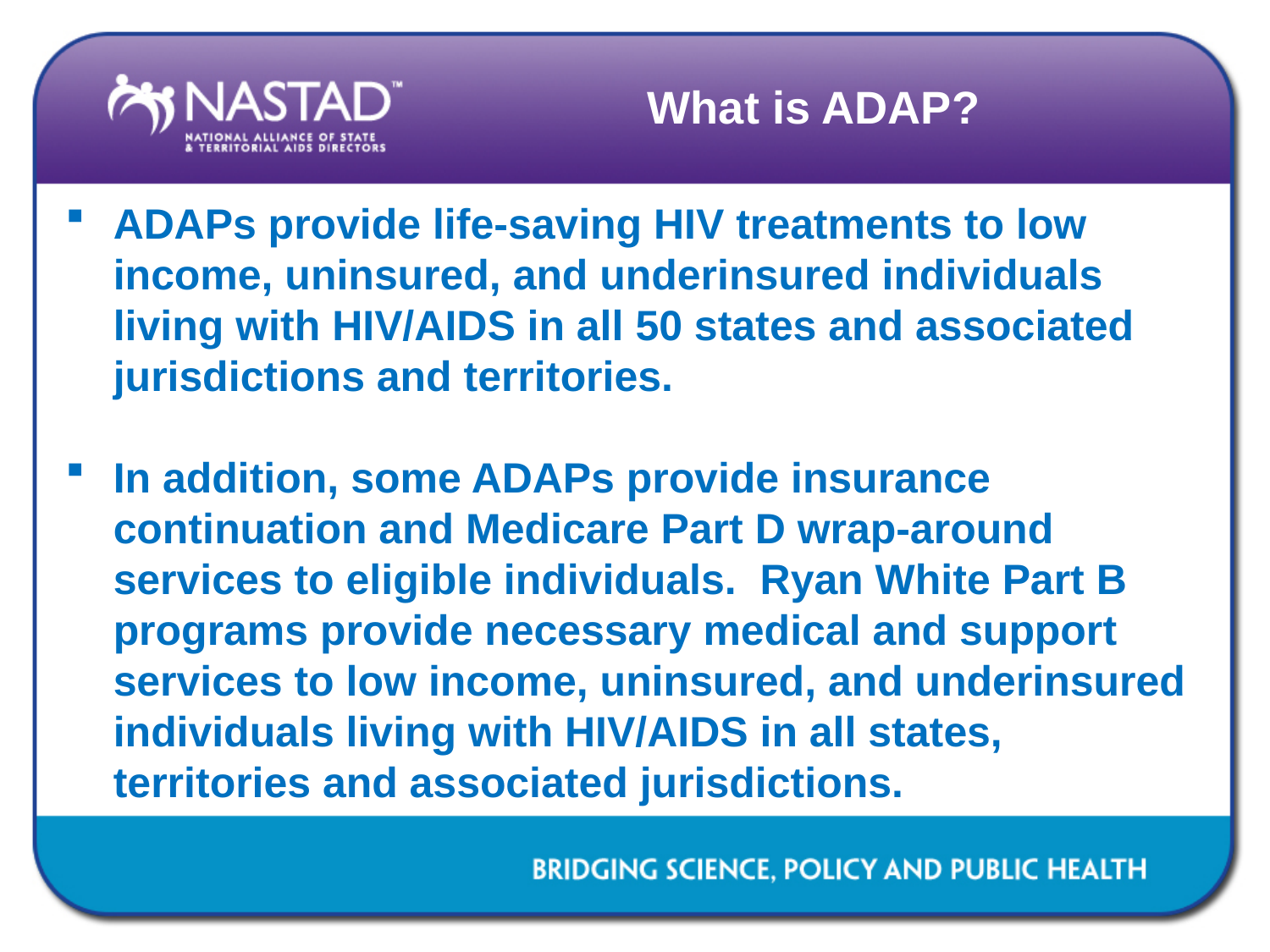

# What is ADAP?
ADAPs provide life-saving HIV treatments to low income, uninsured, and underinsured individuals living with HIV/AIDS in all 50 states and associated jurisdictions and territories.

In addition, some ADAPs provide insurance continuation and Medicare Part D wrap-around services to eligible individuals.  Ryan White Part B programs provide necessary medical and support services to low income, uninsured, and underinsured individuals living with HIV/AIDS in all states, territories and associated jurisdictions.